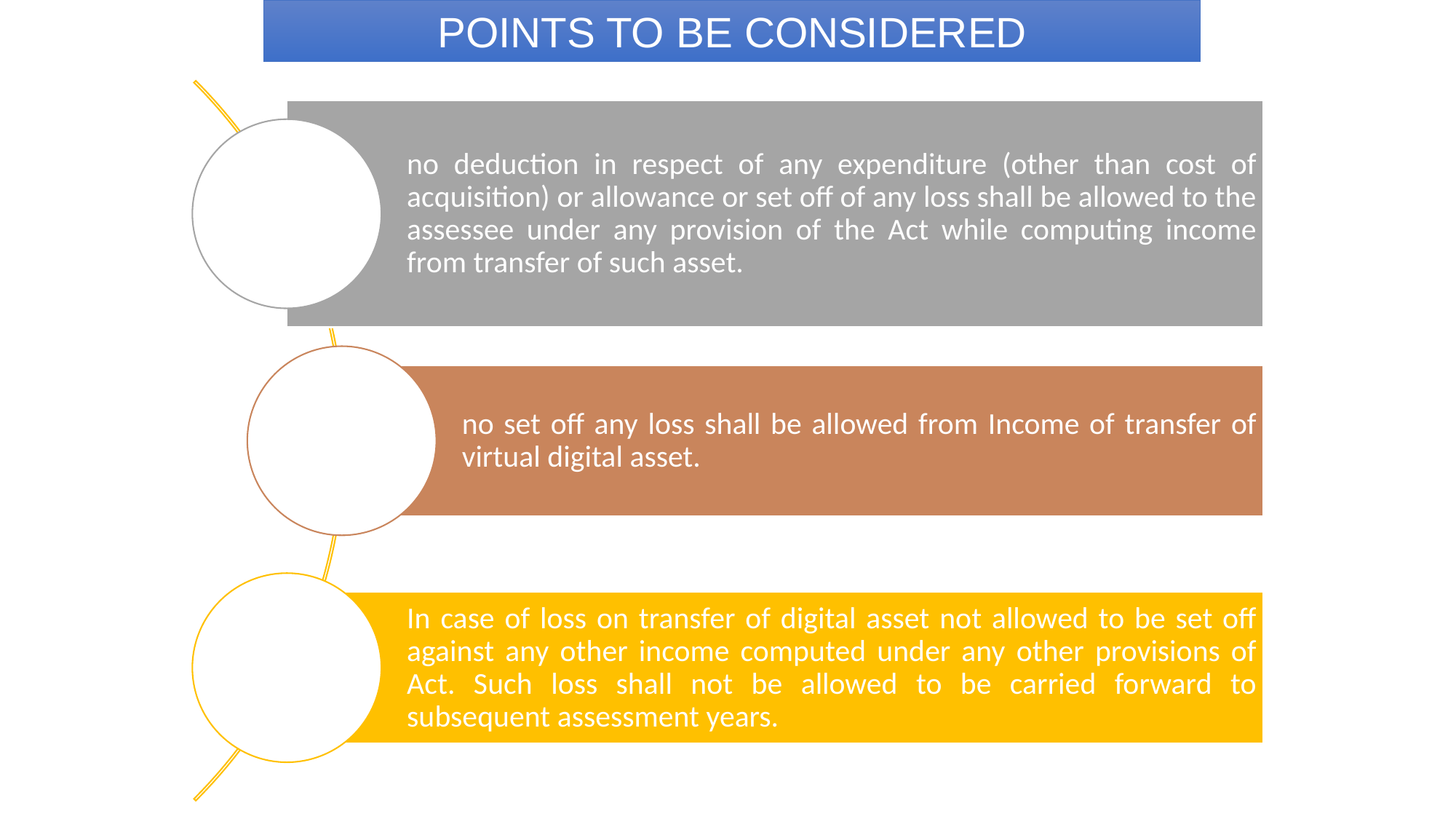

POINTS TO BE CONSIDERED
no deduction in respect of any expenditure (other than cost of acquisition) or allowance or set off of any loss shall be allowed to the assessee under any provision of the Act while computing income from transfer of such asset.
no set off any loss shall be allowed from Income of transfer of virtual digital asset.
In case of loss on transfer of digital asset not allowed to be set off against any other income computed under any other provisions of Act. Such loss shall not be allowed to be carried forward to subsequent assessment years.